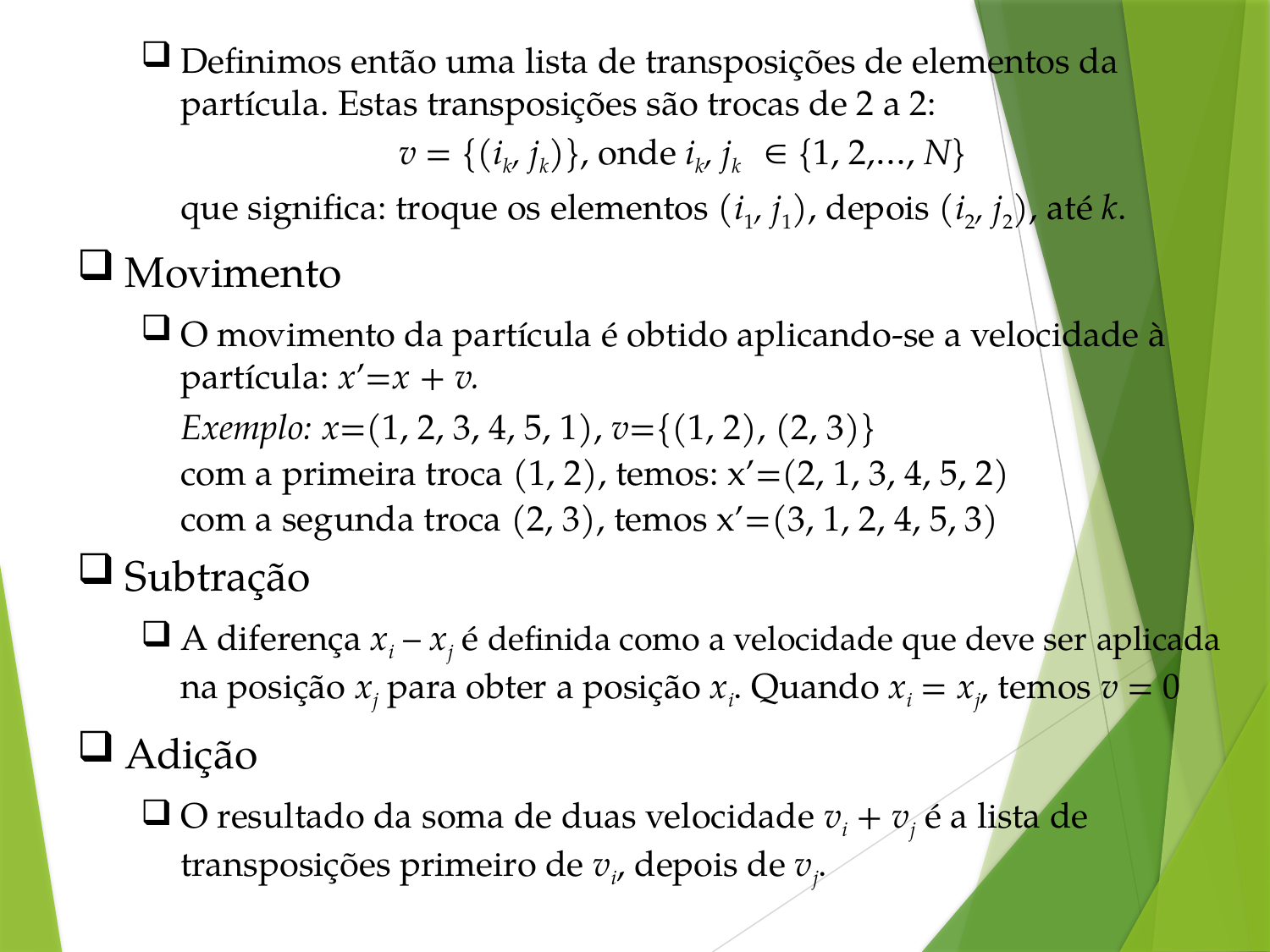

Definimos então uma lista de transposições de elementos da partícula. Estas transposições são trocas de 2 a 2:
v = {(ik, jk)}, onde ik, jk  ∈ {1, 2,…, N}
	que significa: troque os elementos (i1, j1), depois (i2, j2), até k.
Movimento
O movimento da partícula é obtido aplicando-se a velocidade à partícula: x’=x + v.
	Exemplo: x=(1, 2, 3, 4, 5, 1), v={(1, 2), (2, 3)}
	com a primeira troca (1, 2), temos: x’=(2, 1, 3, 4, 5, 2)
	com a segunda troca (2, 3), temos x’=(3, 1, 2, 4, 5, 3)
Subtração
A diferença xi – xj é definida como a velocidade que deve ser aplicada na posição xj para obter a posição xi. Quando xi = xj, temos v = 0
Adição
O resultado da soma de duas velocidade vi + vj é a lista de transposições primeiro de vi, depois de vj.